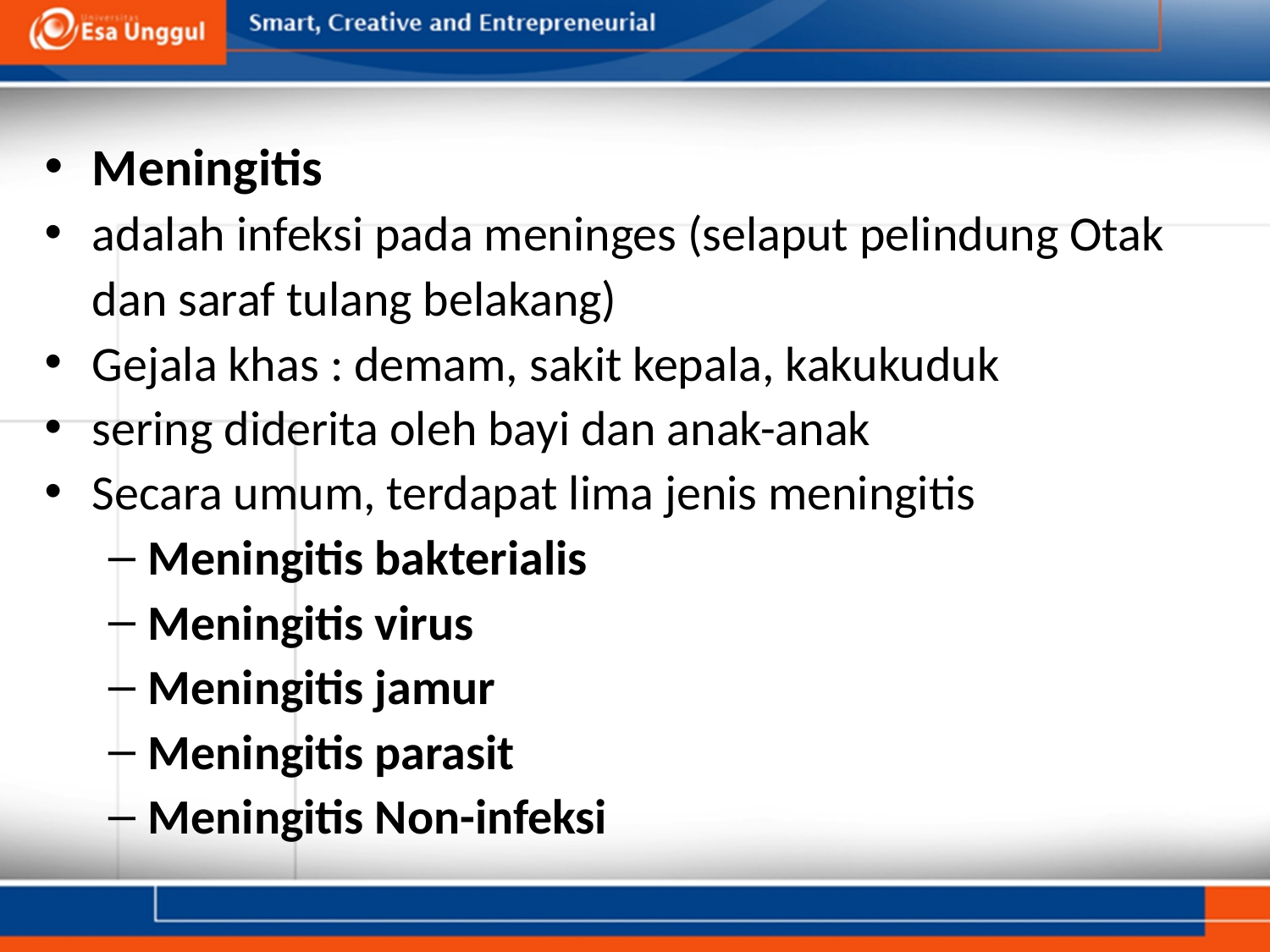

Meningitis
adalah infeksi pada meninges (selaput pelindung Otak dan saraf tulang belakang)
Gejala khas : demam, sakit kepala, kakukuduk
sering diderita oleh bayi dan anak-anak
Secara umum, terdapat lima jenis meningitis
Meningitis bakterialis
Meningitis virus
Meningitis jamur
Meningitis parasit
Meningitis Non-infeksi